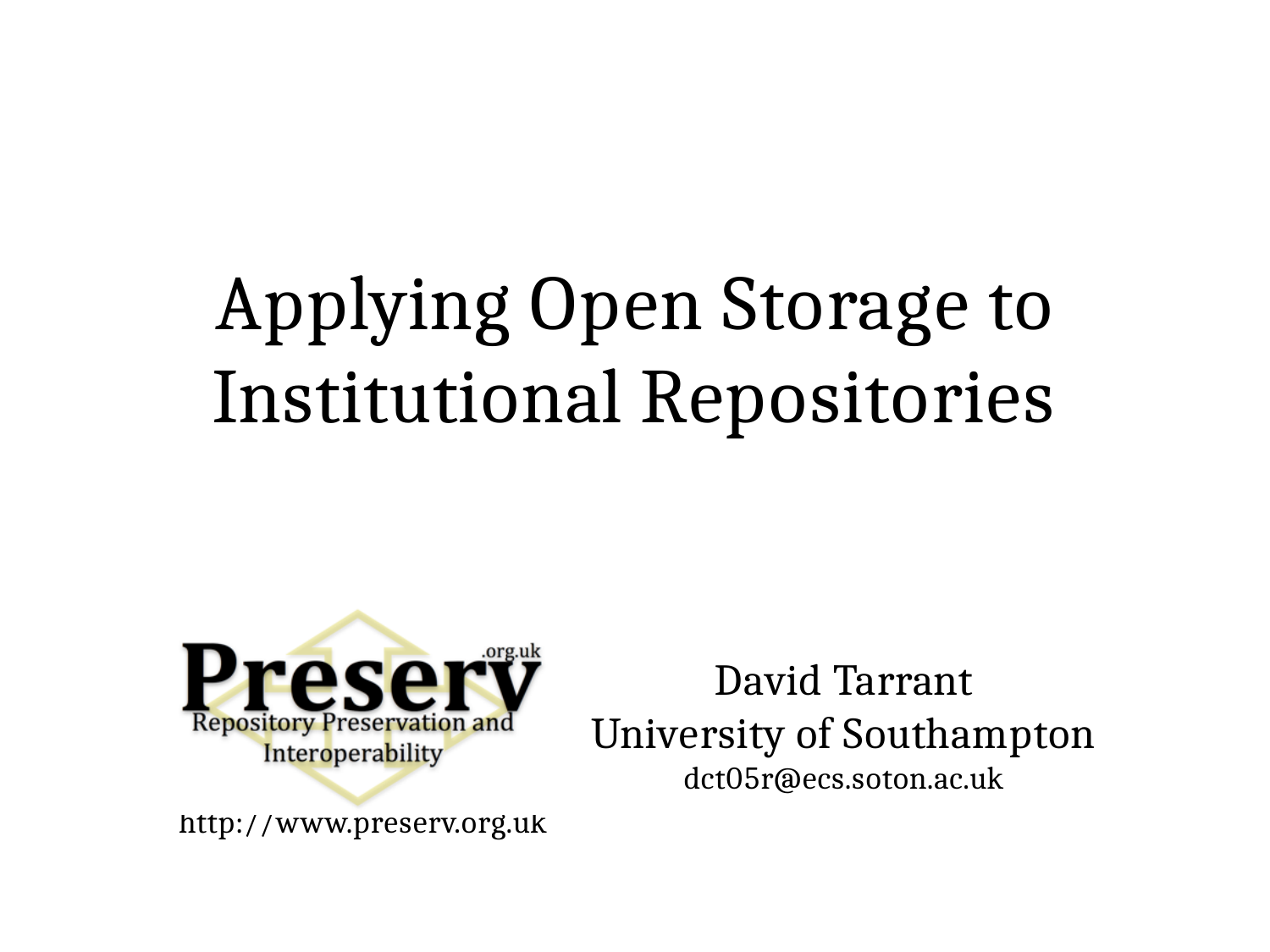

# Applying Open Storage to Institutional Repositories